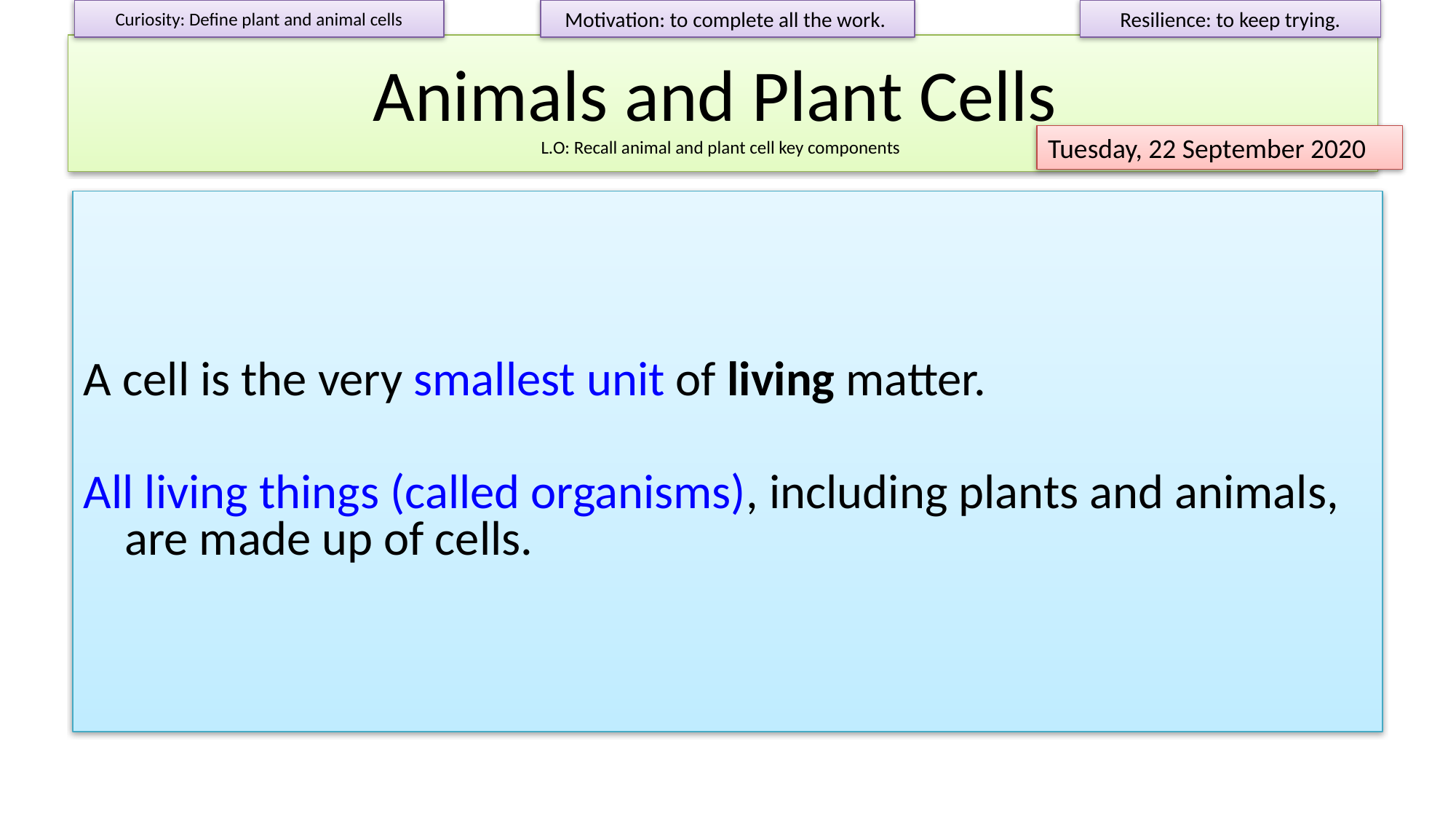

Curiosity: Define plant and animal cells
Motivation: to complete all the work.
Resilience: to keep trying.
# Animals and Plant Cells L.O: Recall animal and plant cell key components
Tuesday, 22 September 2020
A cell is the very smallest unit of living matter.

All living things (called organisms), including plants and animals, are made up of cells.